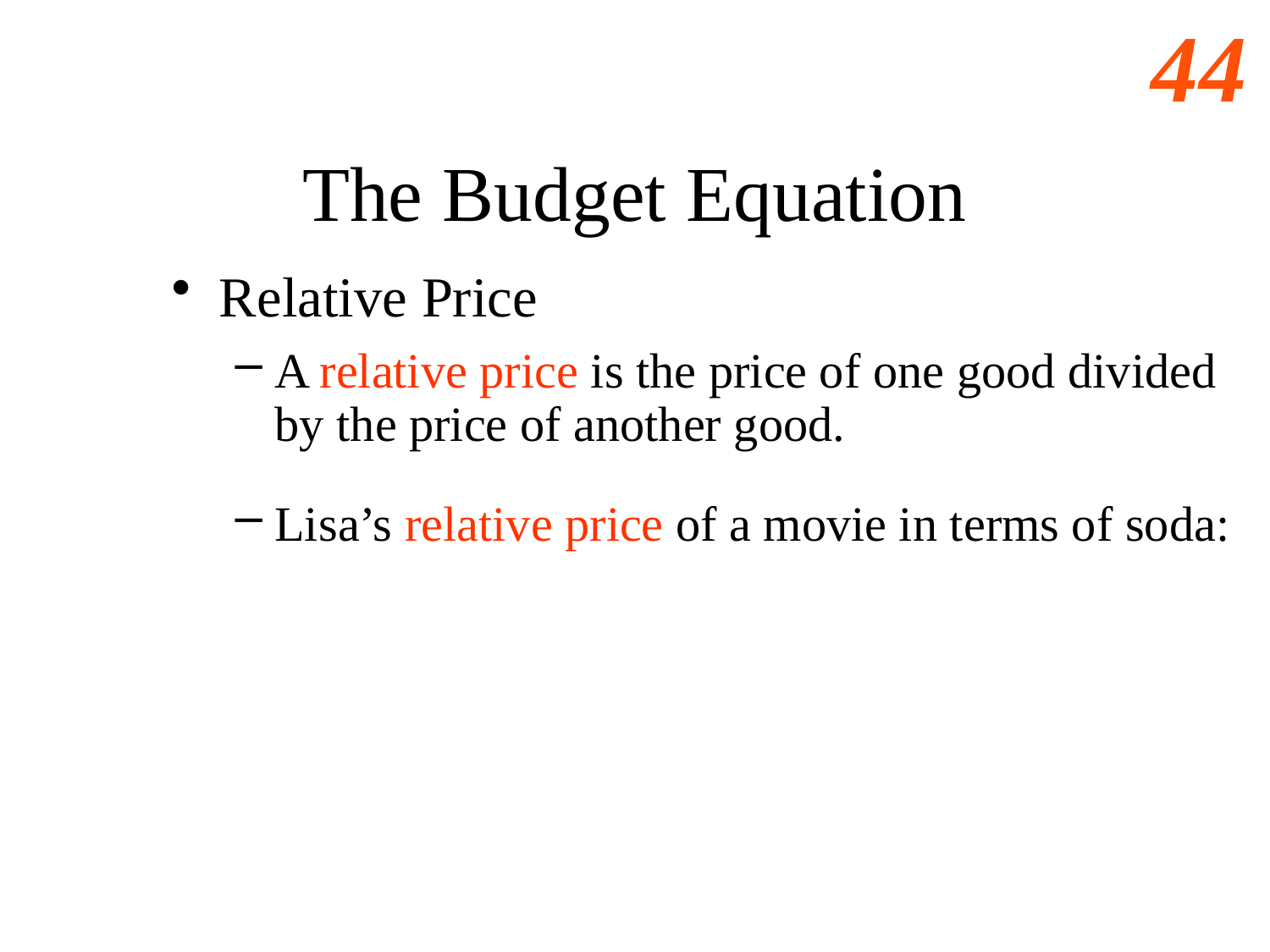

# The Budget Equation
Relative Price
A relative price is the price of one good divided by the price of another good.
Lisa’s relative price of a movie in terms of soda: